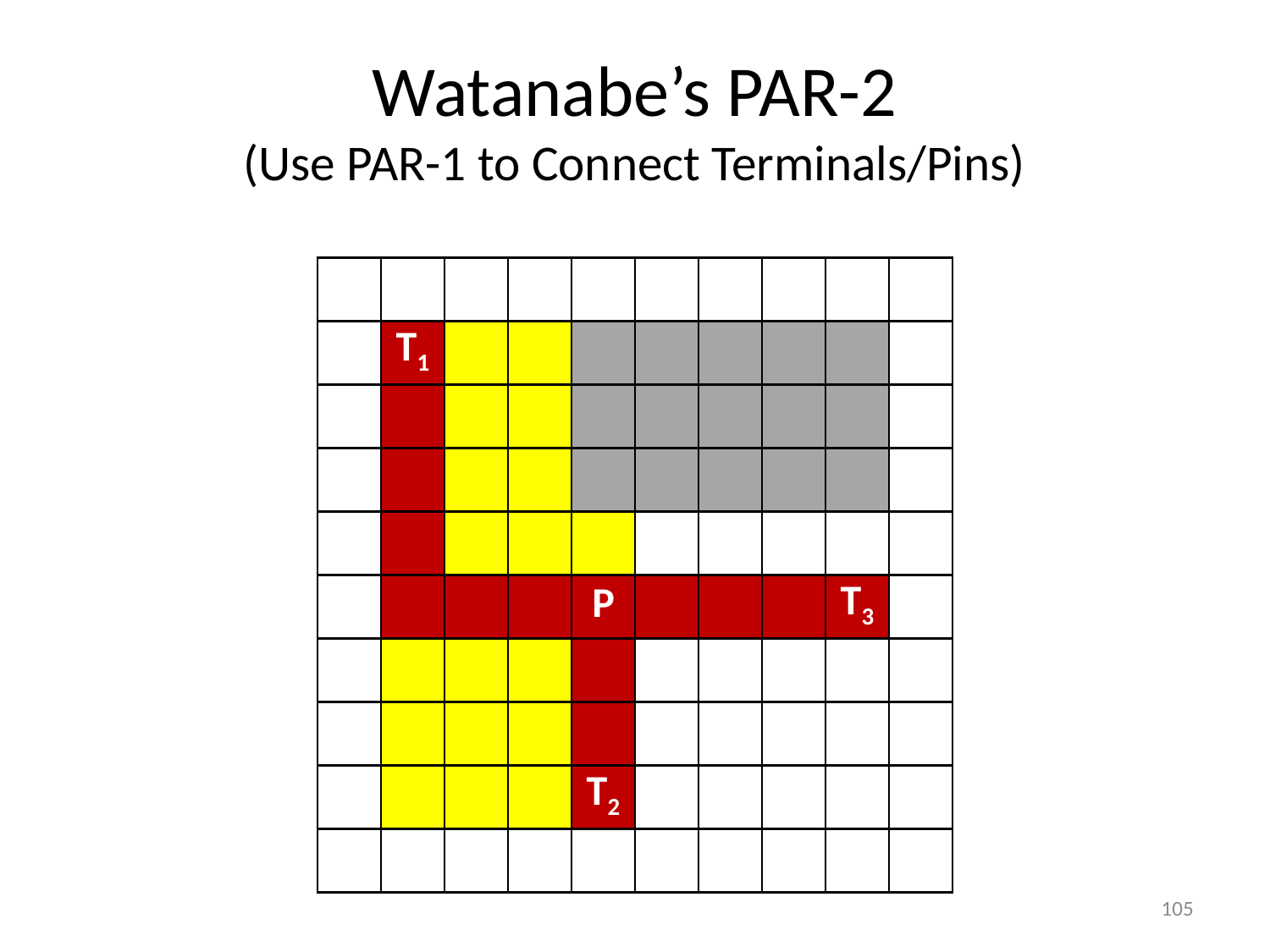

# Watanabe’s PAR-2 (Use PAR-1 to Connect Terminals/Pins)
|  |  |  |  |  |  |  |  |  |  |
| --- | --- | --- | --- | --- | --- | --- | --- | --- | --- |
|  | T1 |  |  |  |  |  |  |  |  |
|  |  |  |  |  |  |  |  |  |  |
|  |  |  |  |  |  |  |  |  |  |
|  |  |  |  |  |  |  |  |  |  |
|  |  |  |  | P |  |  |  | T3 |  |
|  |  |  |  |  |  |  |  |  |  |
|  |  |  |  |  |  |  |  |  |  |
|  |  |  |  | T2 |  |  |  |  |  |
|  |  |  |  |  |  |  |  |  |  |
105